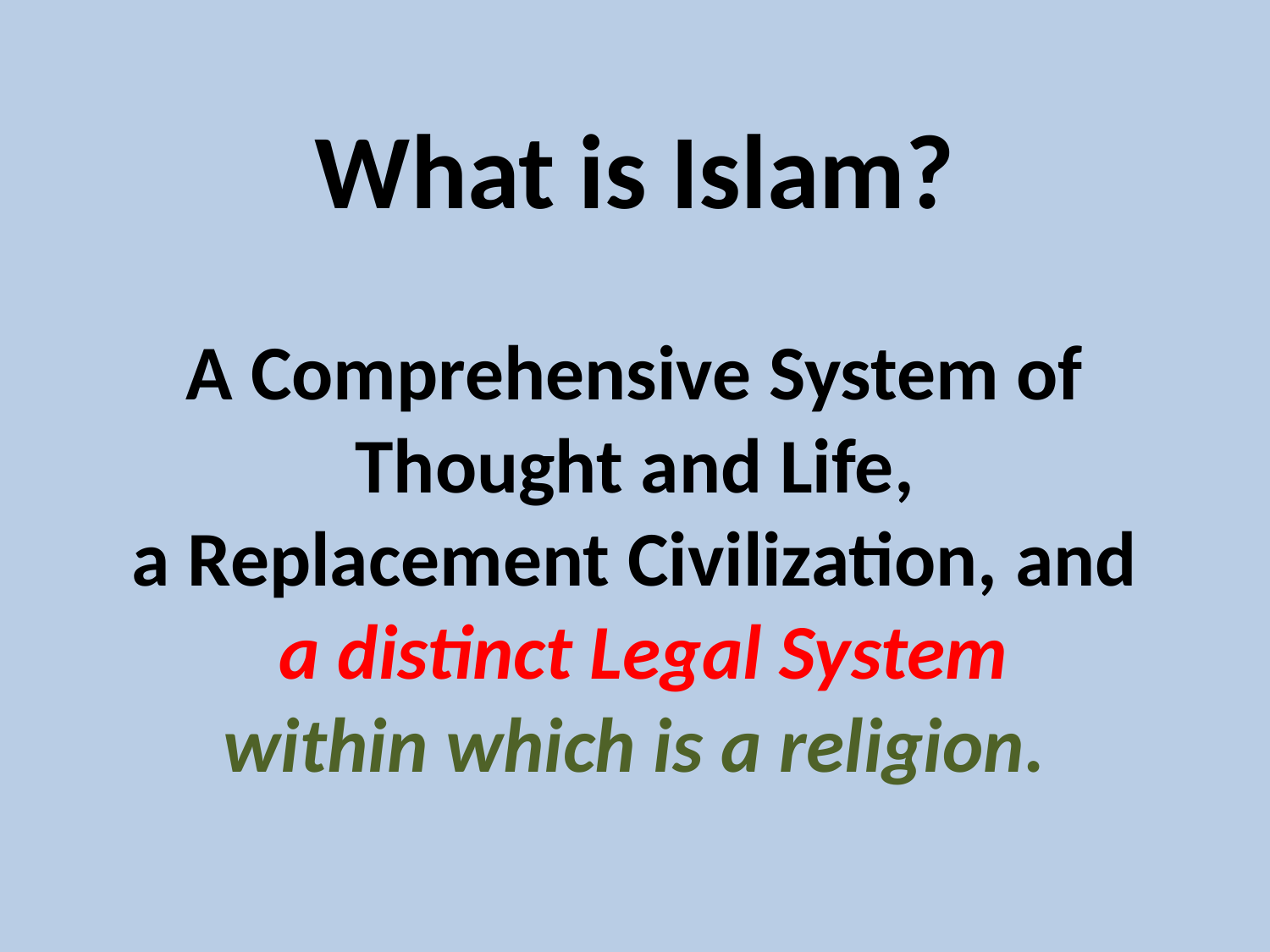

# What is Islam? A Comprehensive System of Thought and Life, a Replacement Civilization, and a distinct Legal System within which is a religion.